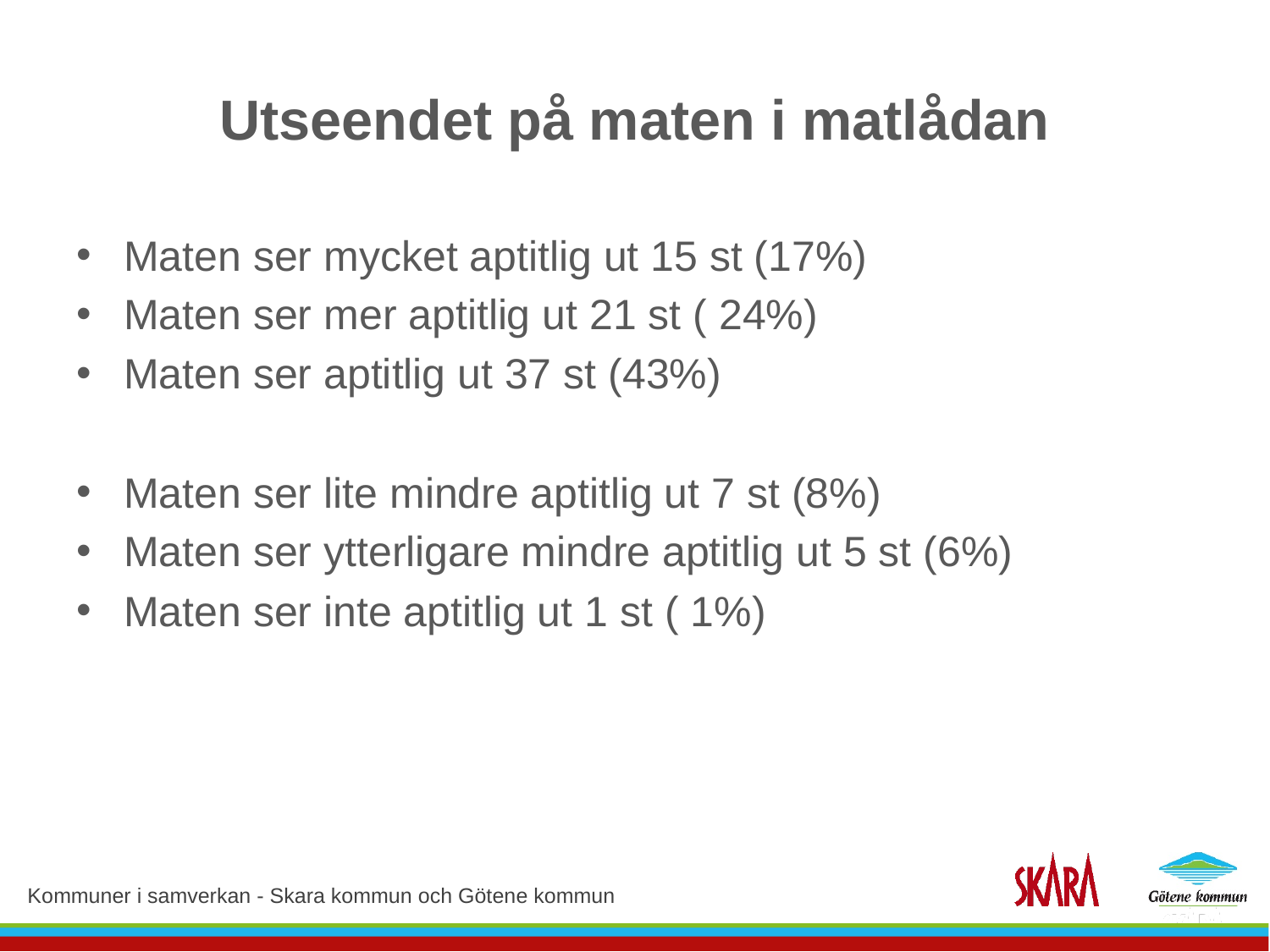

# Utseendet på maten i matlådan
Maten ser mycket aptitlig ut 15 st (17%)
Maten ser mer aptitlig ut 21 st ( 24%)
Maten ser aptitlig ut 37 st (43%)

Maten ser lite mindre aptitlig ut 7 st (8%)
Maten ser ytterligare mindre aptitlig ut 5 st (6%)
Maten ser inte aptitlig ut 1 st ( 1%)